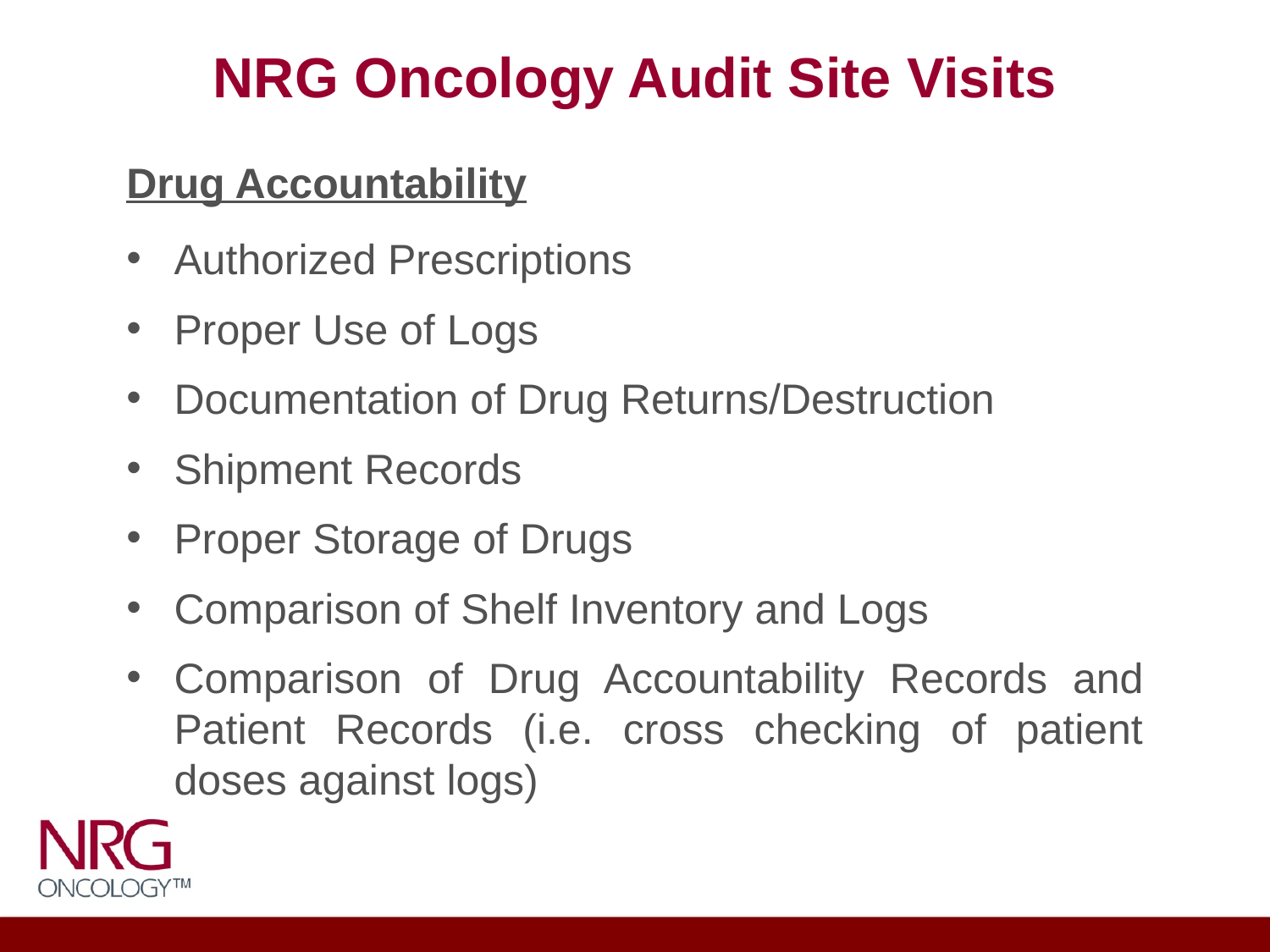

# NRG Oncology Audit Site Visits
Drug Accountability

Authorized Prescriptions

Proper Use of Logs

Documentation of Drug Returns/Destruction

Shipment Records

Proper Storage of Drugs

Comparison of Shelf Inventory and Logs

Comparison of Drug Accountability Records and Patient Records (i.e. cross checking of patient doses against logs)